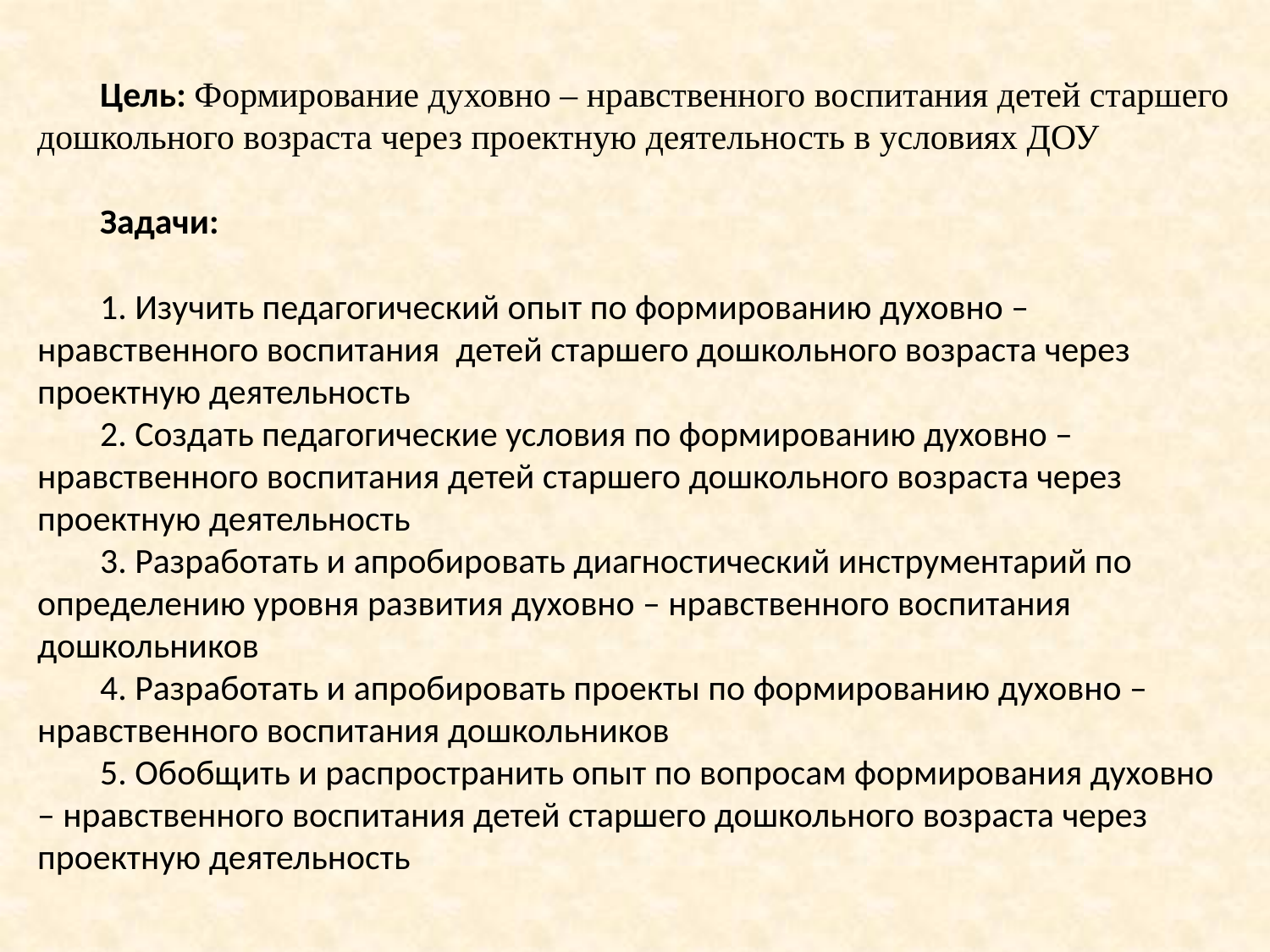

Цель: Формирование духовно – нравственного воспитания детей старшего дошкольного возраста через проектную деятельность в условиях ДОУ

Задачи:

1. Изучить педагогический опыт по формированию духовно – нравственного воспитания  детей старшего дошкольного возраста через проектную деятельность
2. Создать педагогические условия по формированию духовно – нравственного воспитания детей старшего дошкольного возраста через проектную деятельность
3. Разработать и апробировать диагностический инструментарий по определению уровня развития духовно – нравственного воспитания дошкольников
4. Разработать и апробировать проекты по формированию духовно – нравственного воспитания дошкольников
5. Обобщить и распространить опыт по вопросам формирования духовно – нравственного воспитания детей старшего дошкольного возраста через проектную деятельность